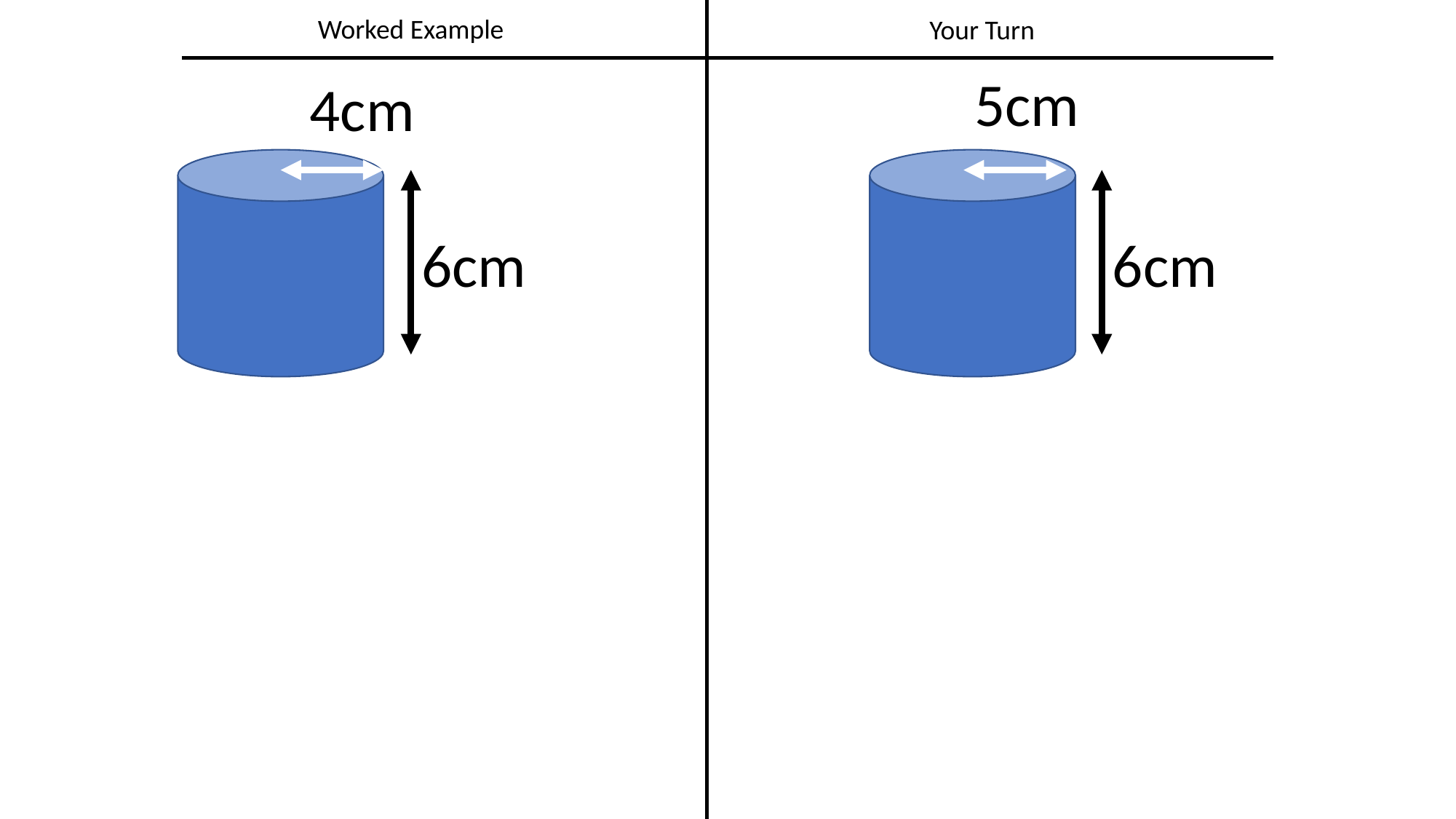

Worked Example
Your Turn
5cm
4cm

6cm
6cm